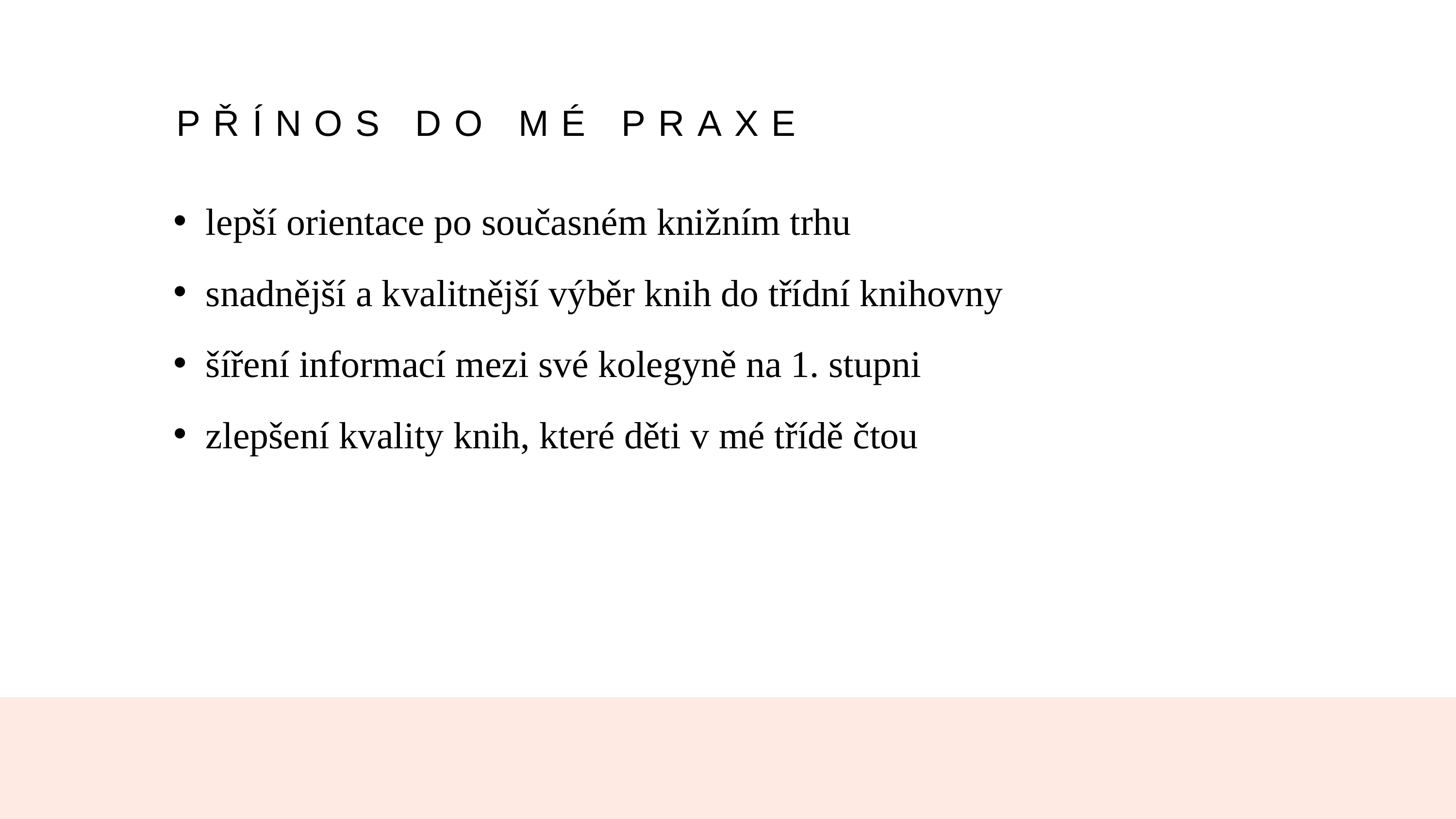

PŘÍNOS DO MÉ PRAXE
lepší orientace po současném knižním trhu

snadnější a kvalitnější výběr knih do třídní knihovny

šíření informací mezi své kolegyně na 1. stupni

zlepšení kvality knih, které děti v mé třídě čtou